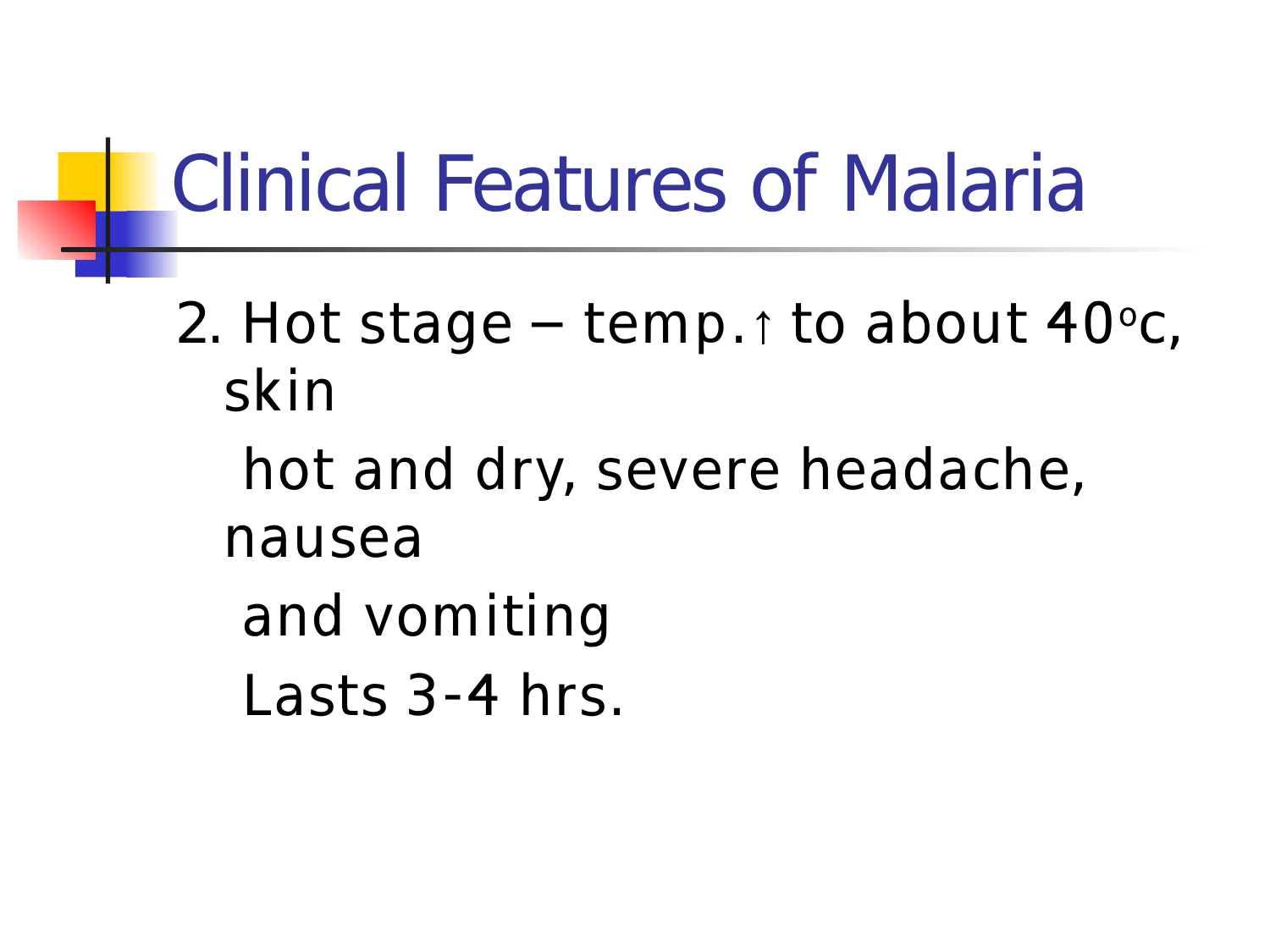

# Clinical Features of Malaria
2. Hot stage – temp.↑ to about 40oc, skin
    hot and dry, severe headache, nausea
    and vomiting
    Lasts 3-4 hrs.